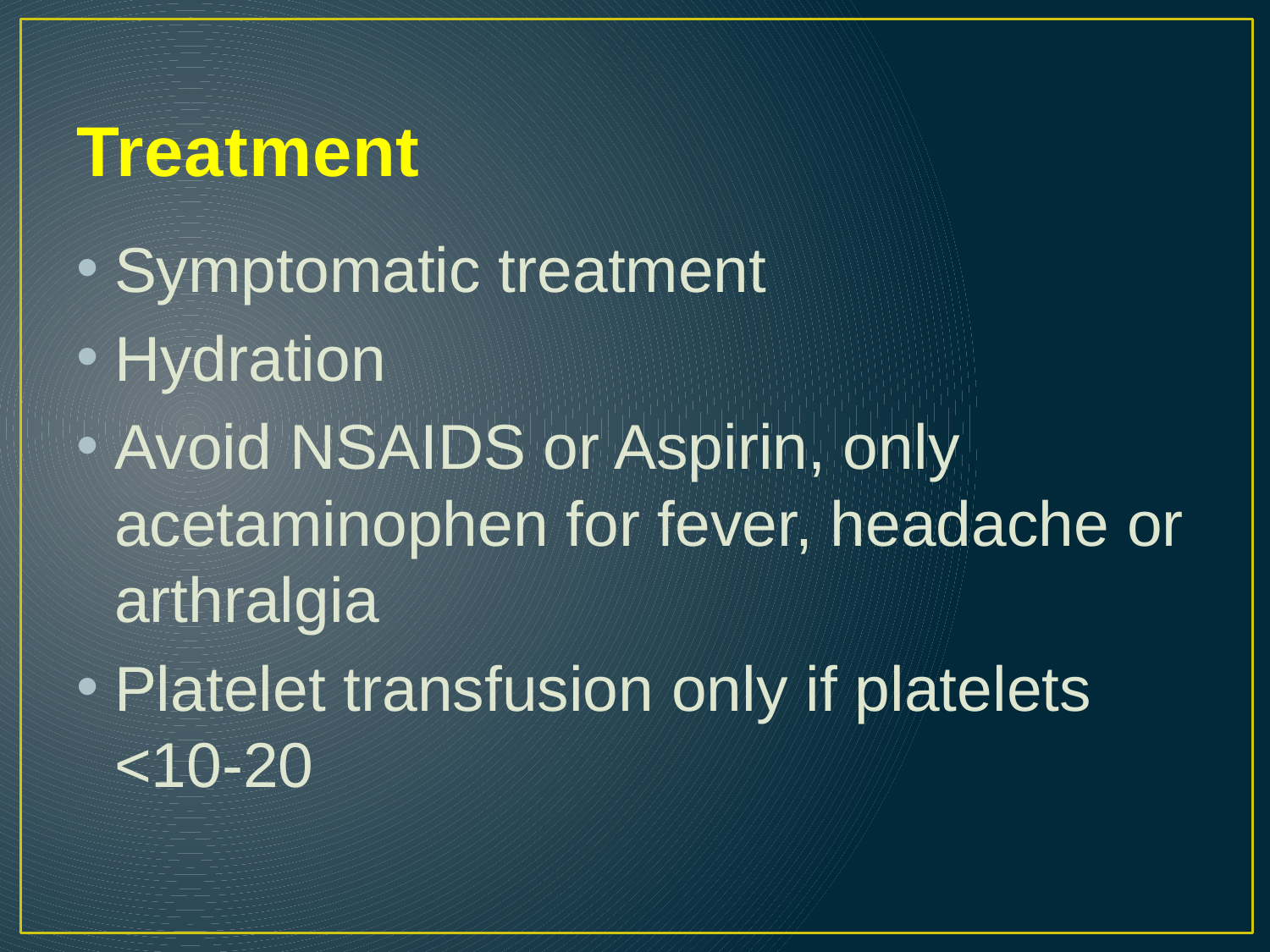

# Treatment
Symptomatic treatment
Hydration
Avoid NSAIDS or Aspirin, only acetaminophen for fever, headache or arthralgia
Platelet transfusion only if platelets <10-20